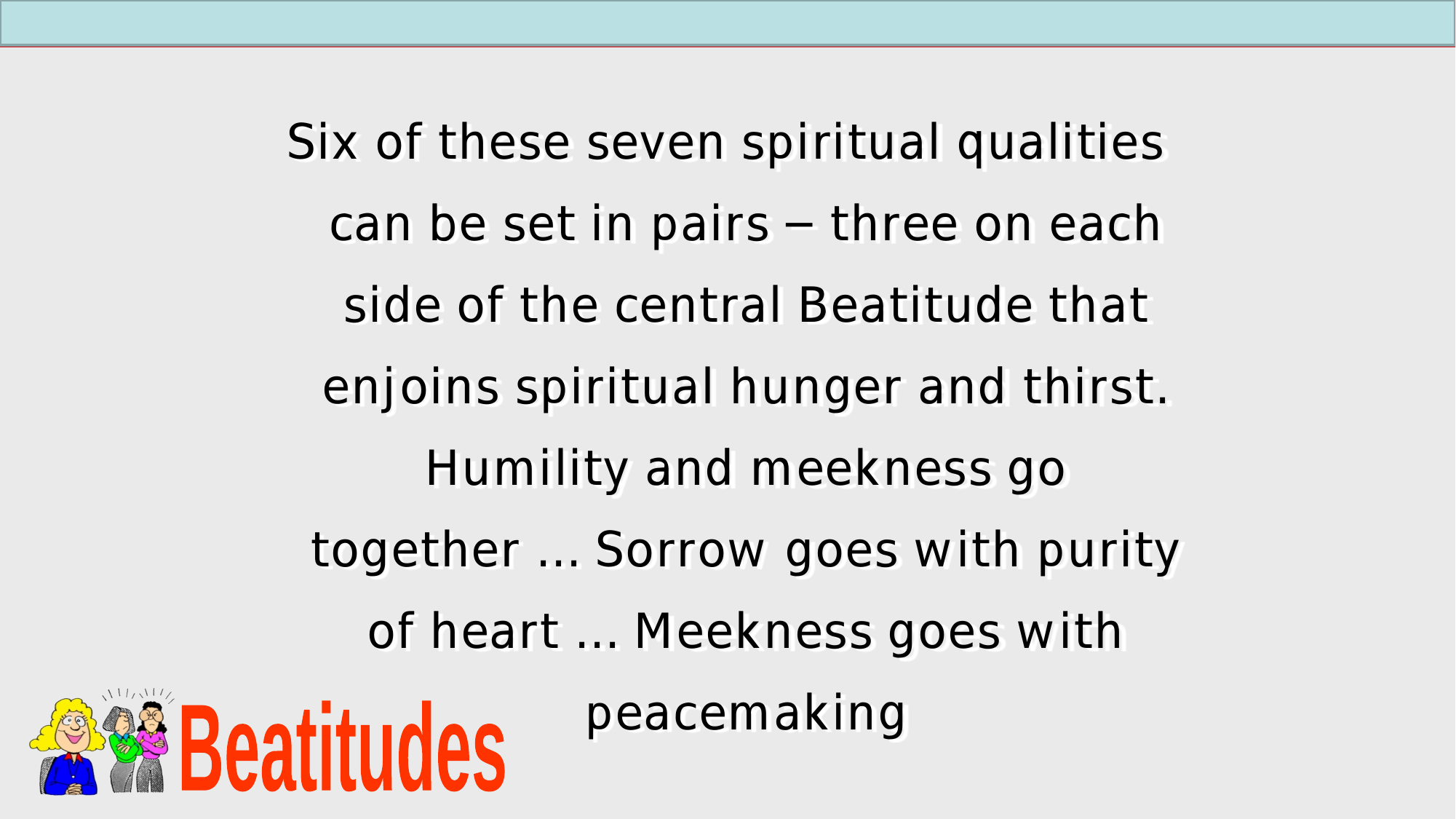

Six of these seven spiritual qualities can be set in pairs – three on each side of the central Beatitude that enjoins spiritual hunger and thirst. Humility and meekness go together ... Sorrow goes with purity of heart ... Meekness goes with peacemaking